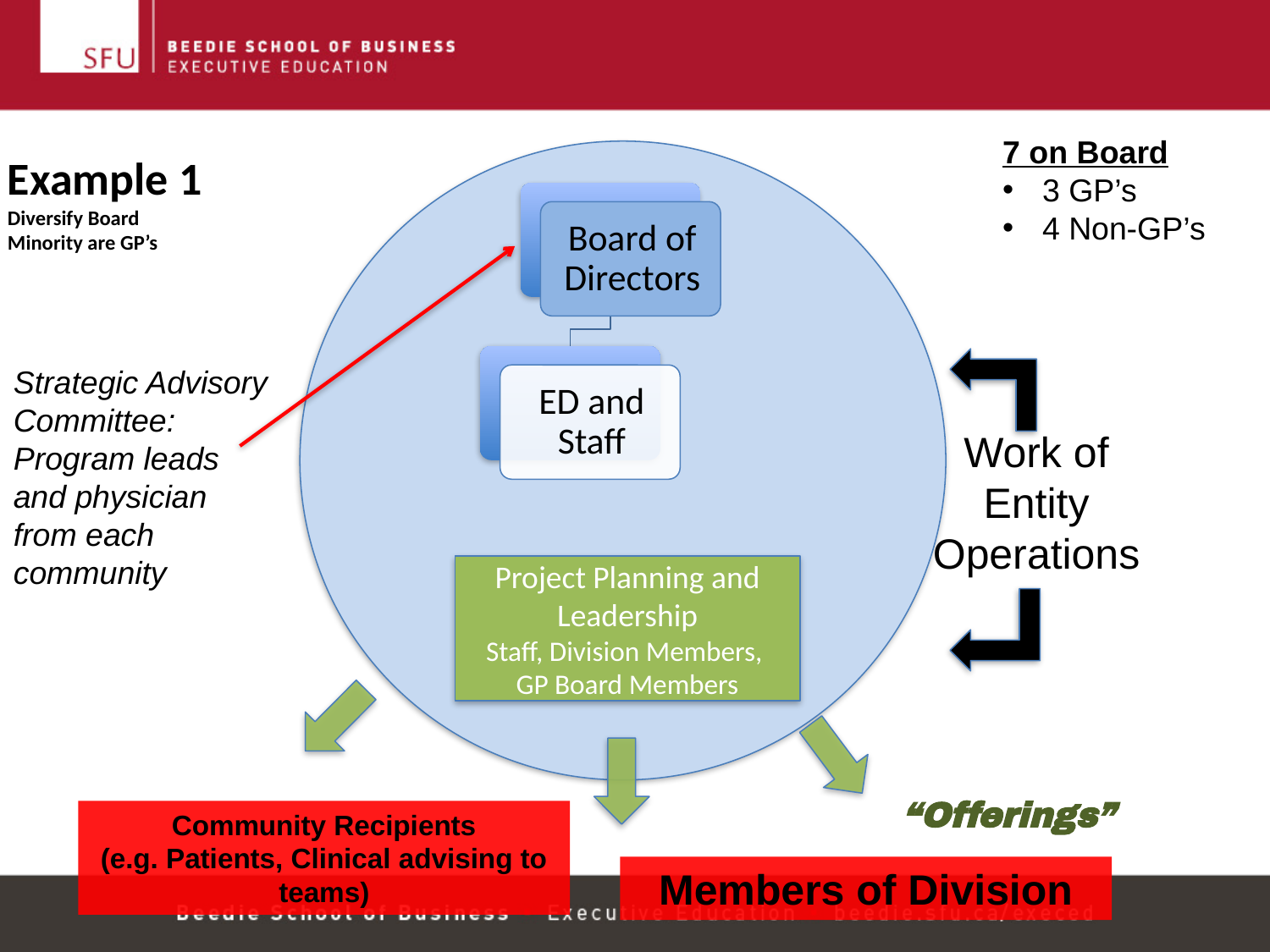

7 on Board
3 GP’s
4 Non-GP’s

# Example 1 Diversify Board Minority are GP’s
Board of Directors
ED and Staff

Strategic Advisory Committee:  Program leads and physician from each community

Work of Entity
Operations

Project Planning and Leadership
Staff, Division Members,
GP Board Members

“Offerings”
Community Recipients
(e.g. Patients, Clinical advising to teams)
Members of Division